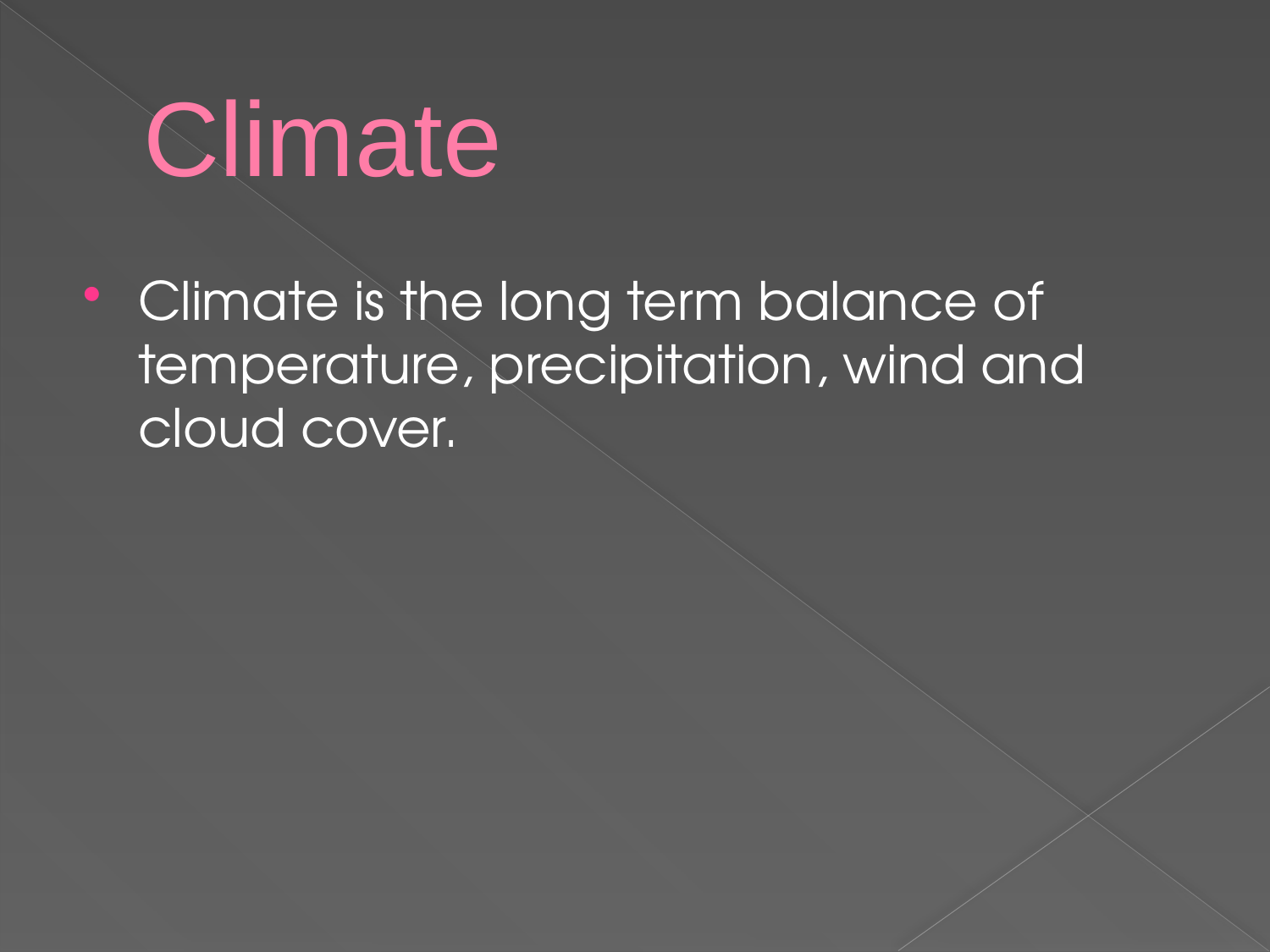

# Climate
Climate is the long term balance of temperature, precipitation, wind and cloud cover.